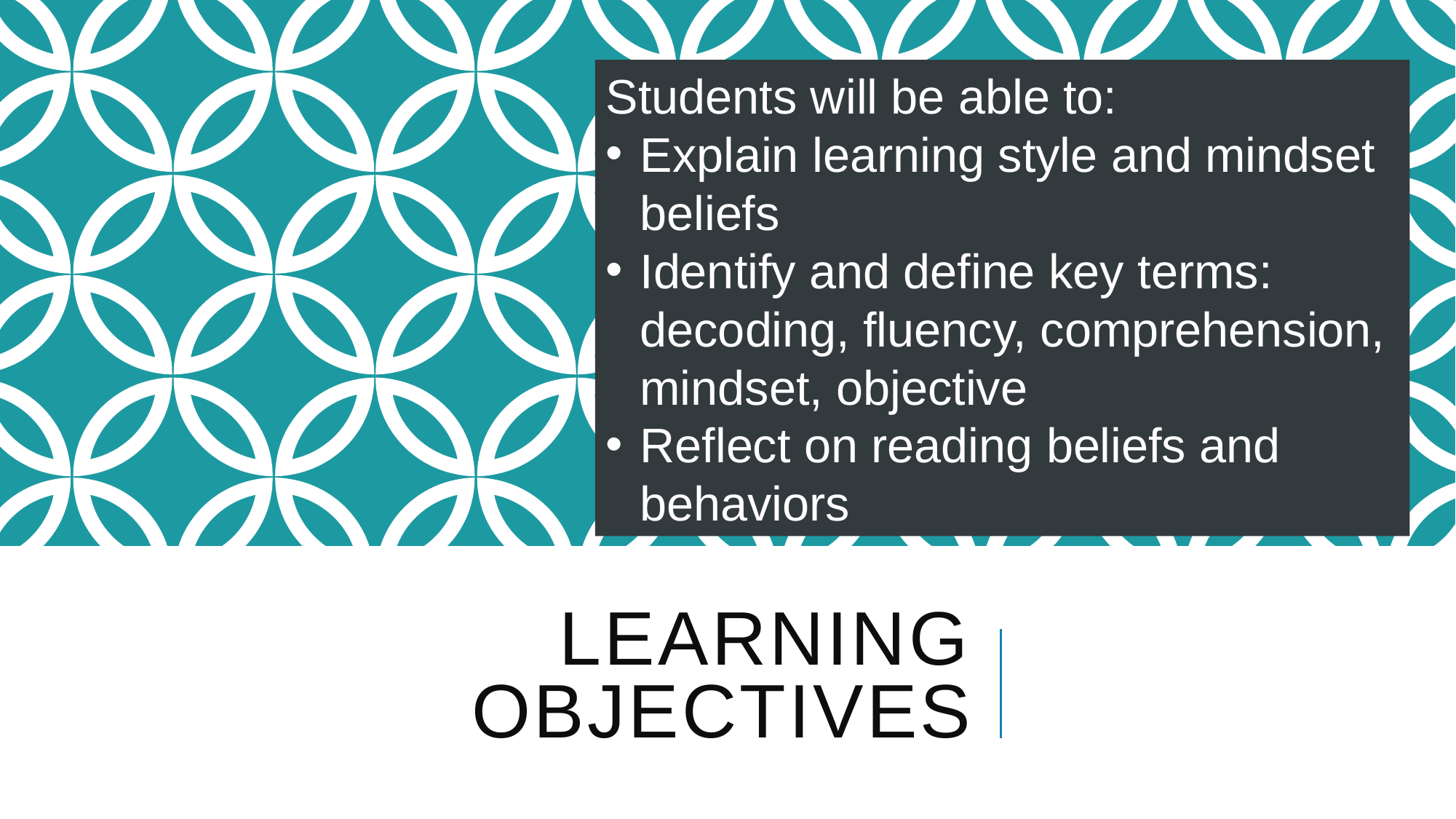

Students will be able to:
Explain learning style and mindset beliefs
Identify and define key terms: decoding, fluency, comprehension, mindset, objective
Reflect on reading beliefs and behaviors
# Learning Objectives